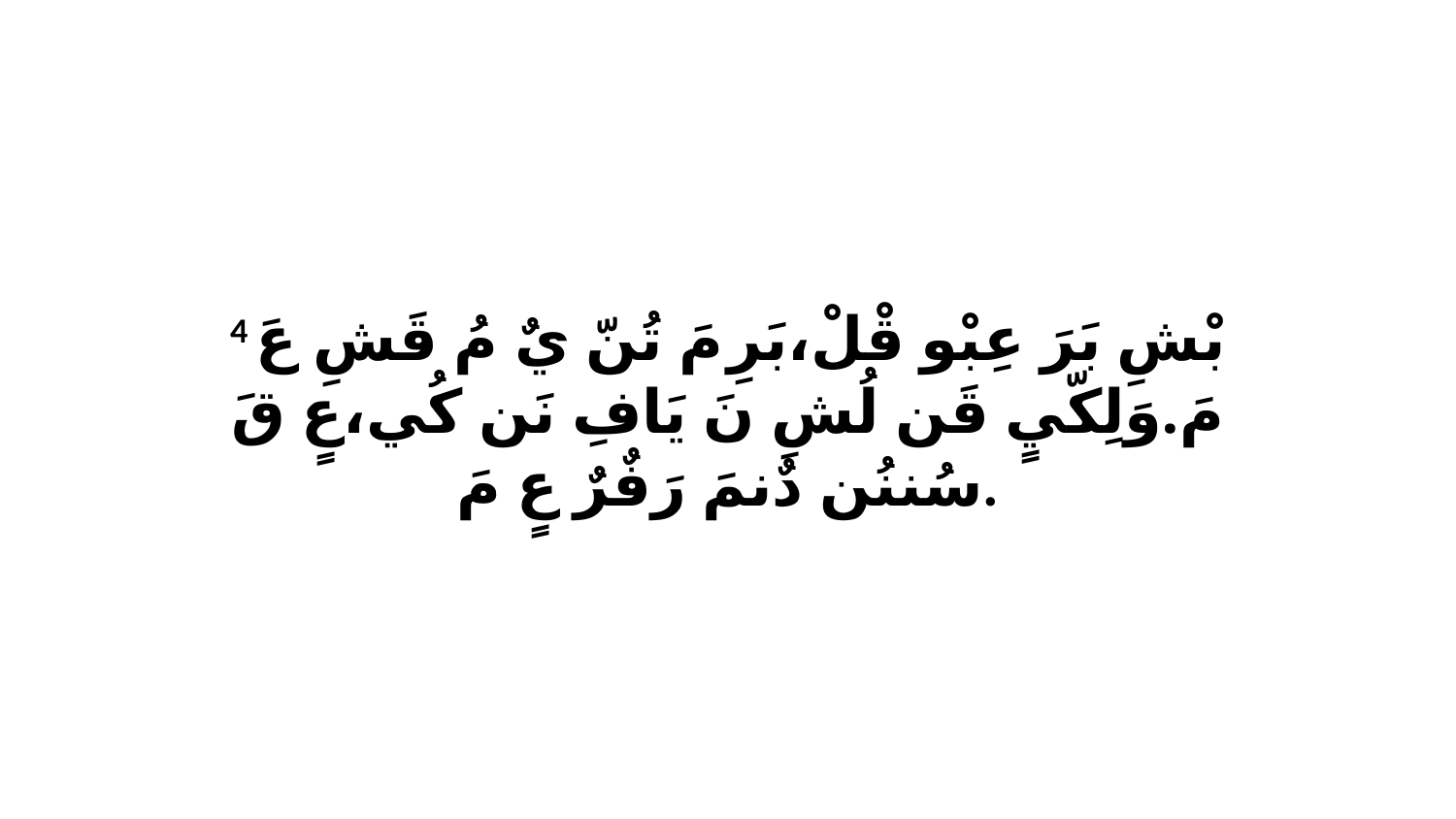

4 بْشِ بَرَ عِبْو قْلْ،بَرِ مَ تُنّ يٌ مُ قَشِ عَ مَ.وَلِكّيٍ قَن لُشِ نَ يَافِ نَن كُي،عٍ قَ سُننُن دٌنمَ رَفٌرٌ عٍ مَ.